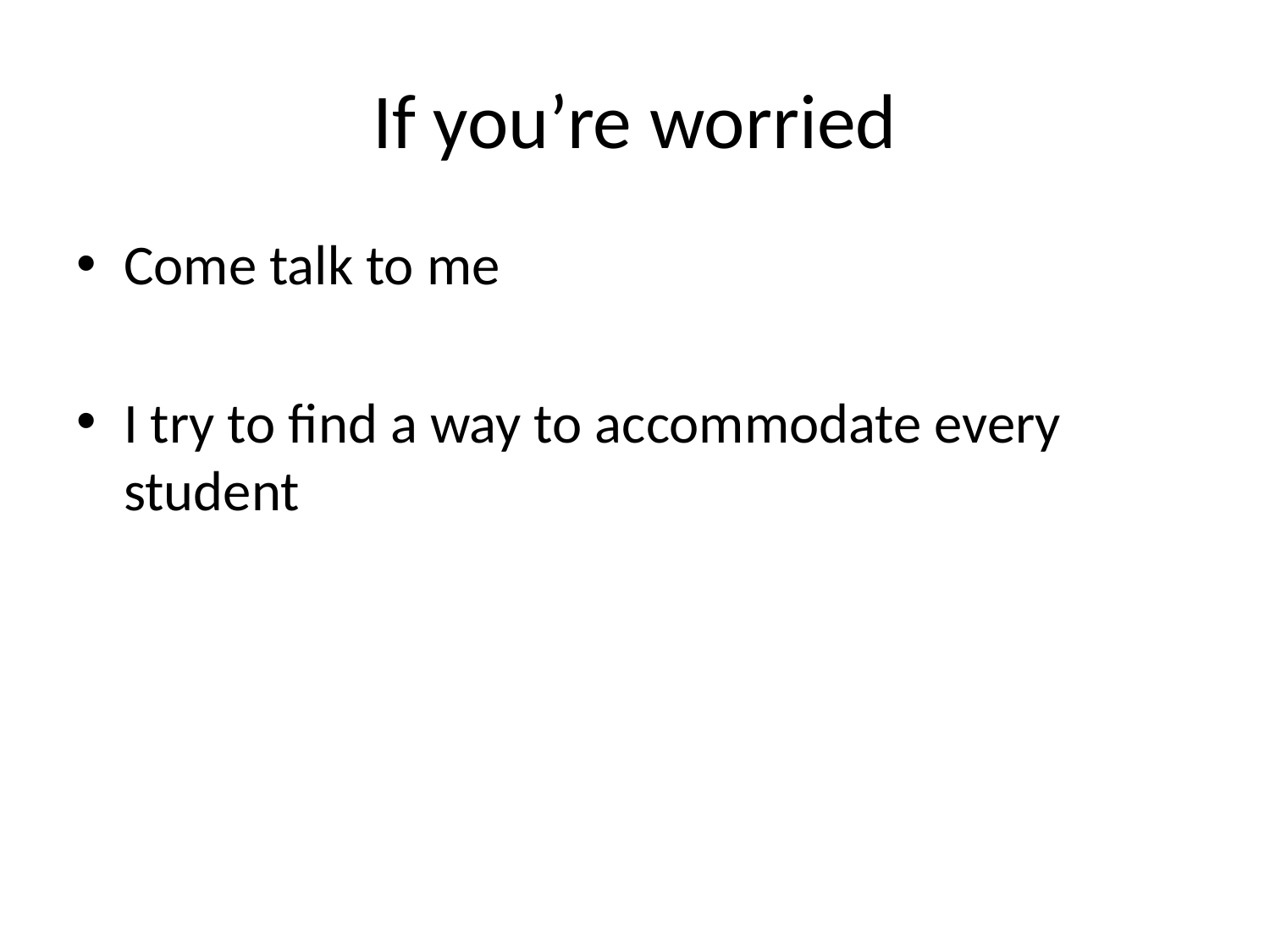

# If you’re worried
Come talk to me

I try to find a way to accommodate every student